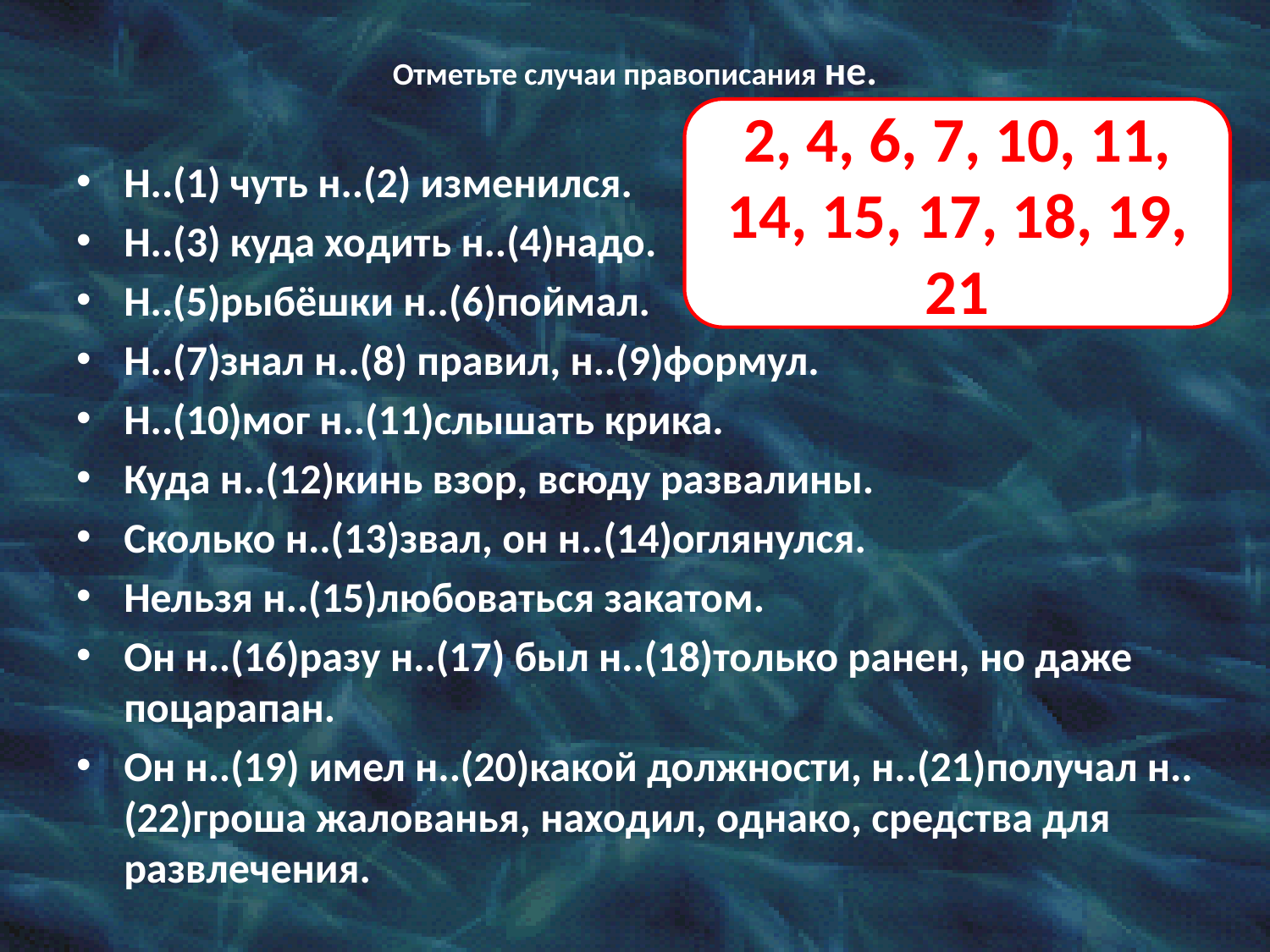

# Отметьте случаи правописания не.
2, 4, 6, 7, 10, 11, 14, 15, 17, 18, 19, 21
Н..(1) чуть н..(2) изменился.
Н..(3) куда ходить н..(4)надо.
Н..(5)рыбёшки н..(6)поймал.
Н..(7)знал н..(8) правил, н..(9)формул.
Н..(10)мог н..(11)слышать крика.
Куда н..(12)кинь взор, всюду развалины.
Сколько н..(13)звал, он н..(14)оглянулся.
Нельзя н..(15)любоваться закатом.
Он н..(16)разу н..(17) был н..(18)только ранен, но даже поцарапан.
Он н..(19) имел н..(20)какой должности, н..(21)получал н..(22)гроша жалованья, находил, однако, средства для развлечения.